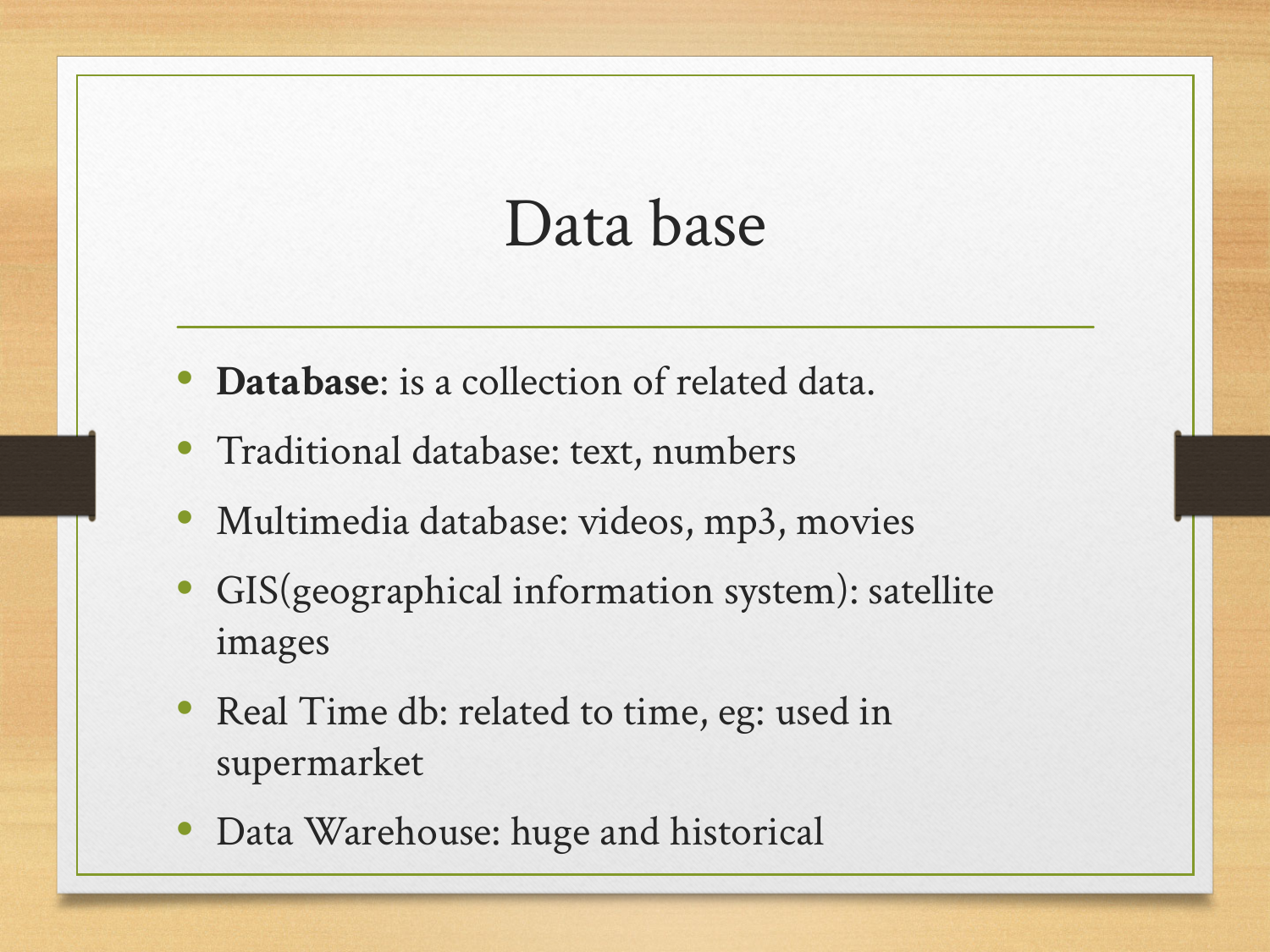

# Data base
Database: is a collection of related data.
Traditional database: text, numbers
Multimedia database: videos, mp3, movies
GIS(geographical information system): satellite images
Real Time db: related to time, eg: used in supermarket
Data Warehouse: huge and historical